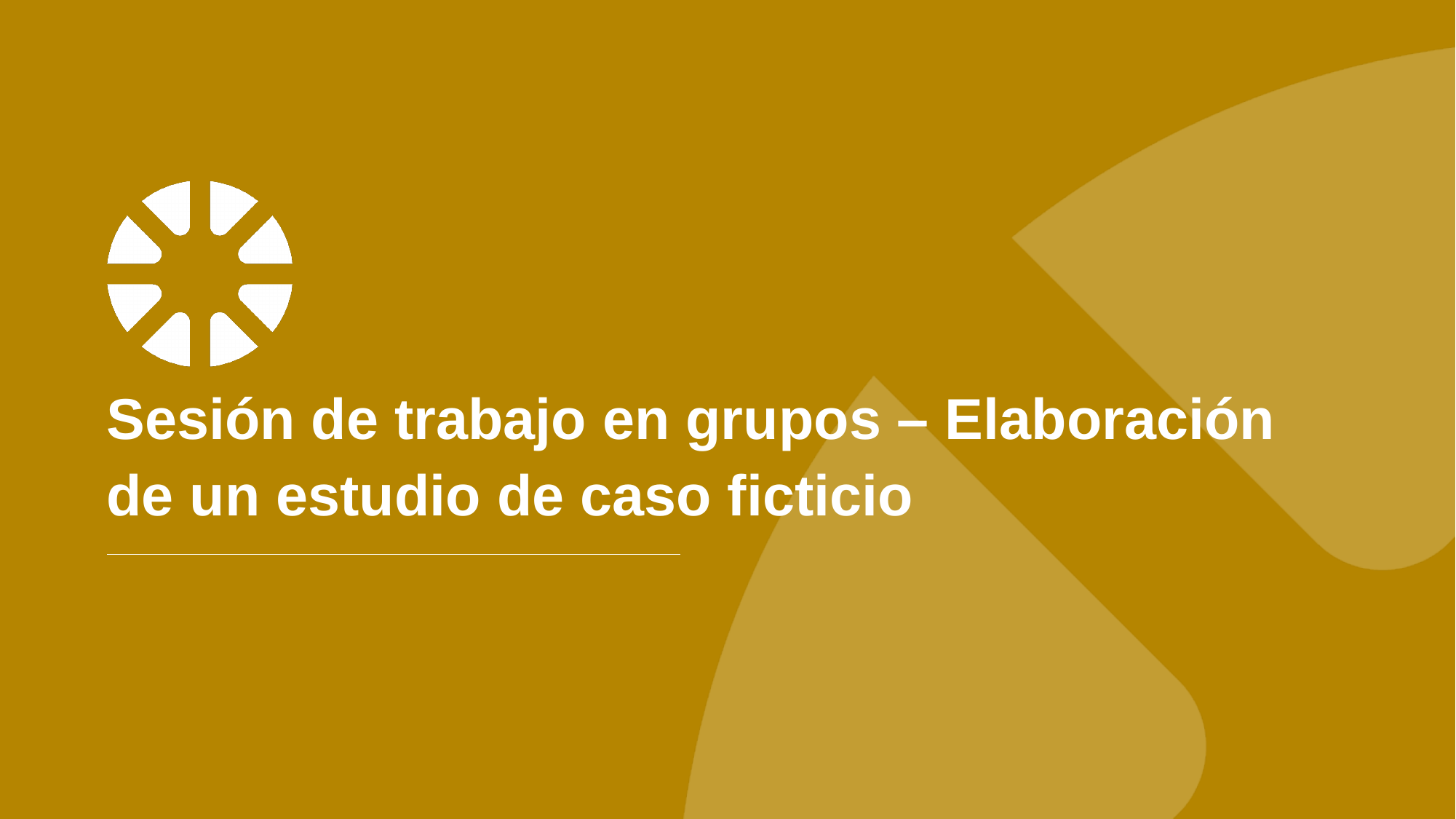

# Sesión de trabajo en grupos – Elaboración de un estudio de caso ficticio